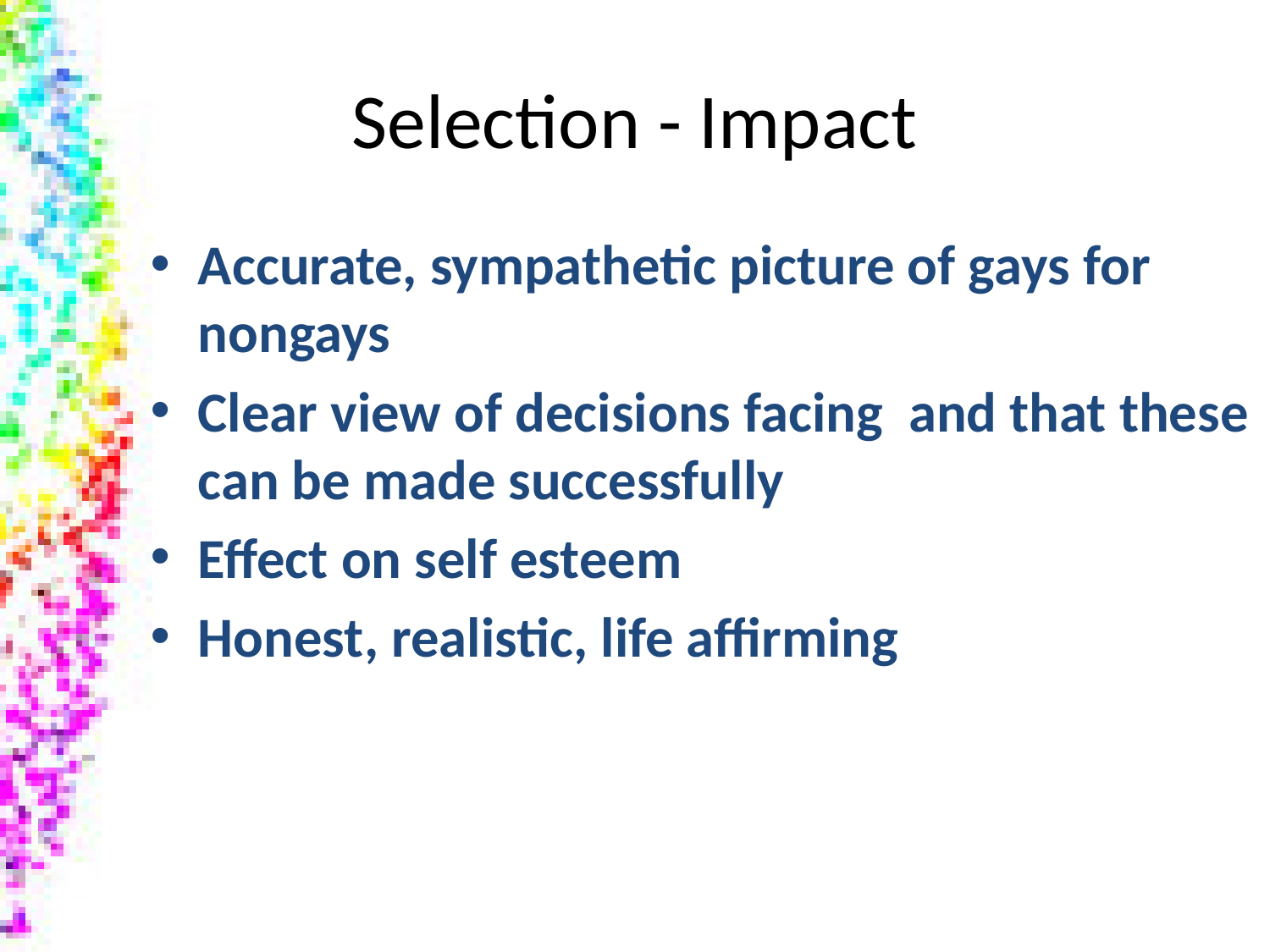

# Selection - Impact
Accurate, sympathetic picture of gays for nongays
Clear view of decisions facing  and that these can be made successfully
Effect on self esteem
Honest, realistic, life affirming